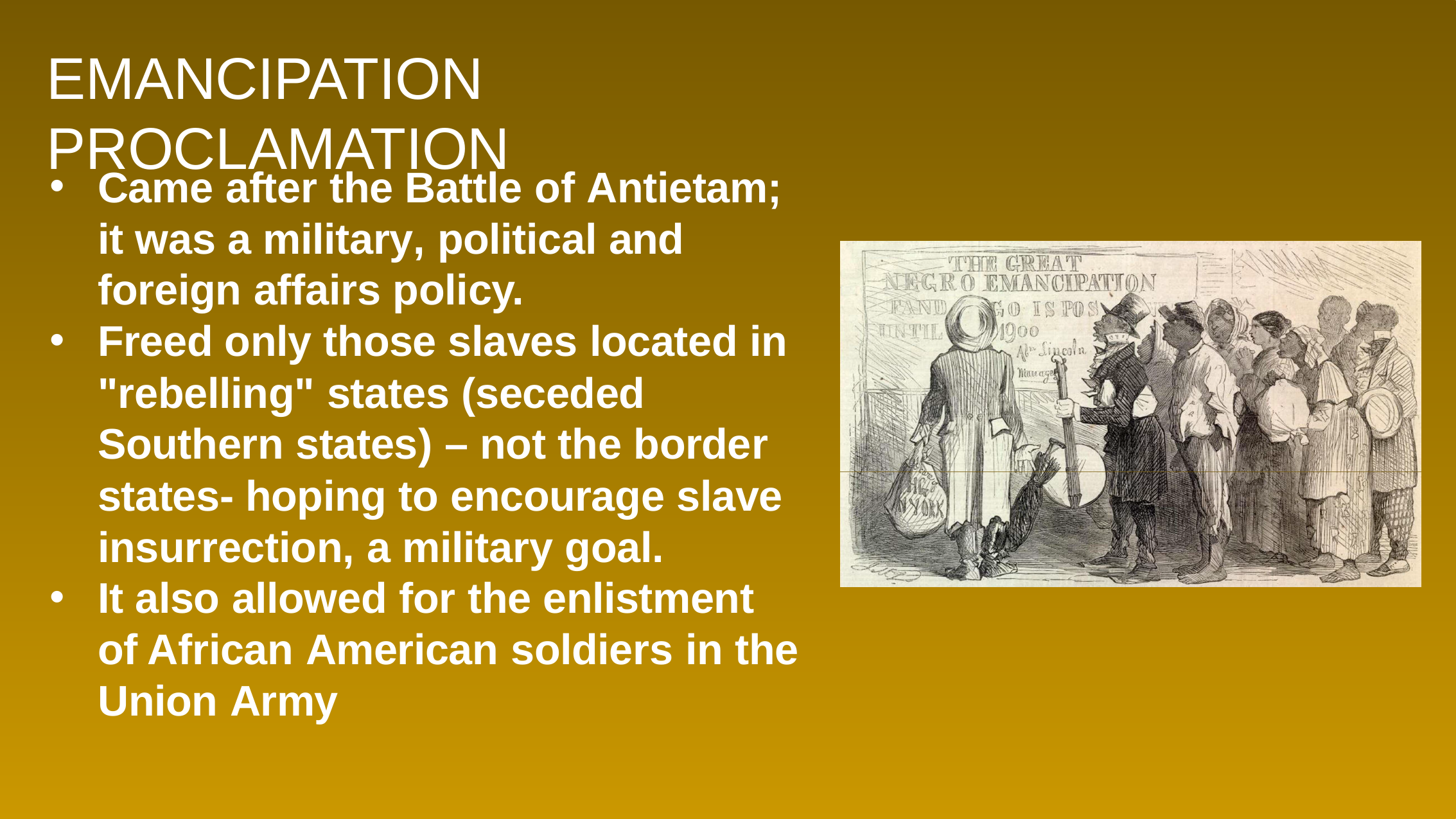

EMANCIPATION PROCLAMATION
Came after the Battle of Antietam; it was a military, political and foreign affairs policy.
Freed only those slaves located in "rebelling" states (seceded Southern states) – not the border states- hoping to encourage slave insurrection, a military goal.
It also allowed for the enlistment of African American soldiers in the Union Army